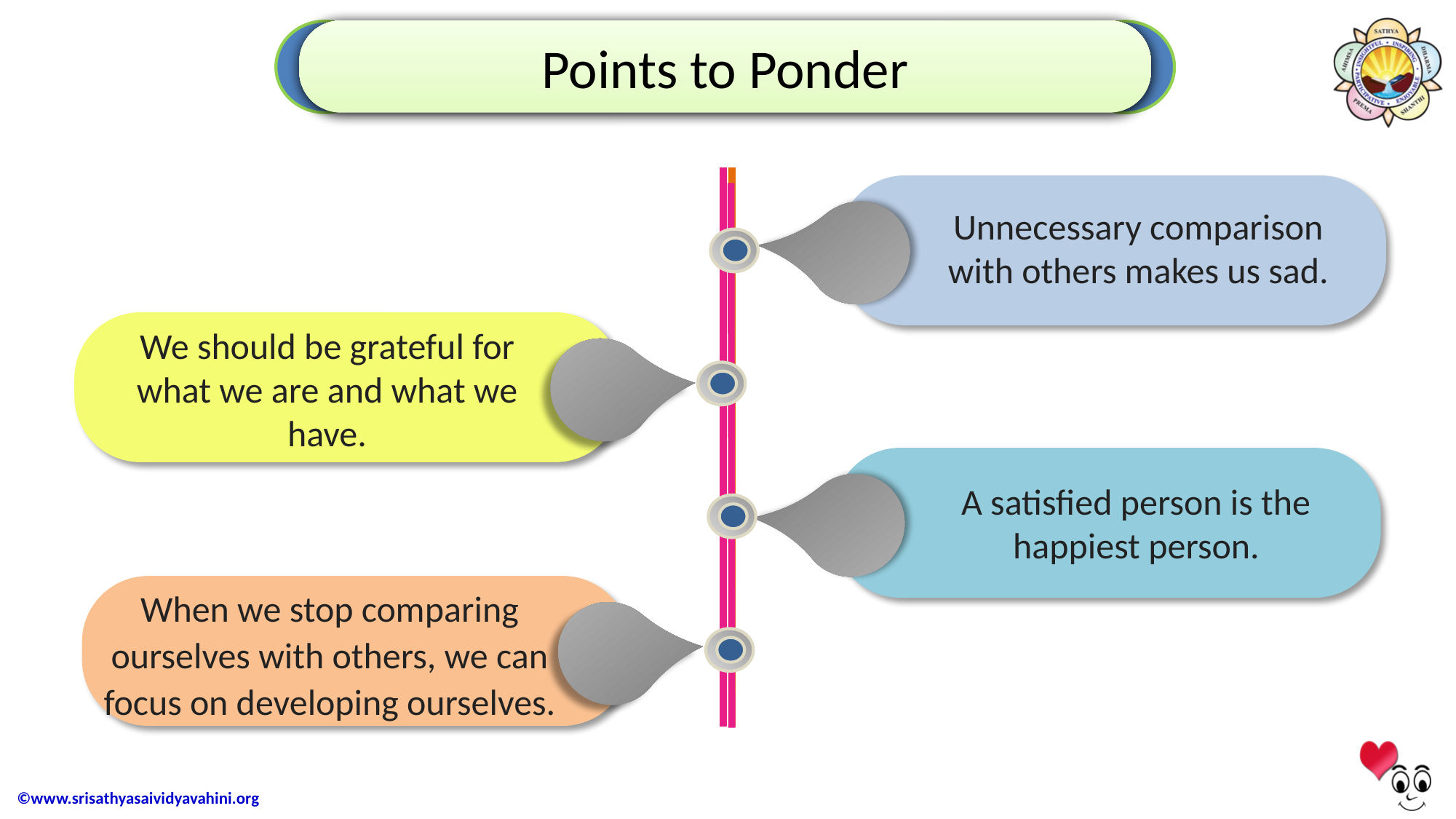

Points to Ponder

Unnecessary comparison with others makes us sad.

We should be grateful for what we are and what we have.

A satisfied person is the happiest person.

When we stop comparing ourselves with others, we can focus on developing ourselves.